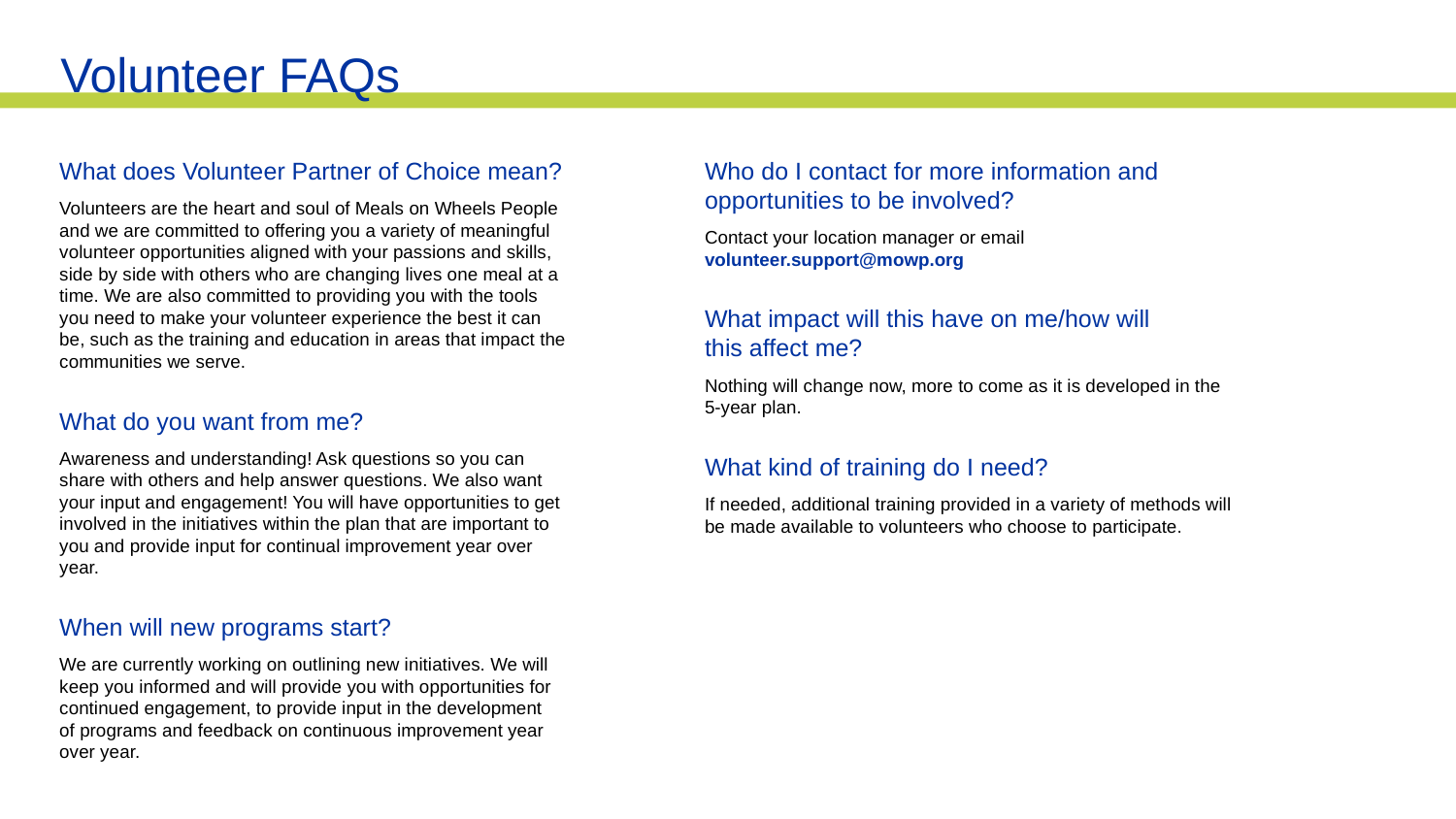

Volunteer FAQs

What does Volunteer Partner of Choice mean?
Volunteers are the heart and soul of Meals on Wheels People and we are committed to offering you a variety of meaningful volunteer opportunities aligned with your passions and skills, side by side with others who are changing lives one meal at a time. We are also committed to providing you with the tools you need to make your volunteer experience the best it can be, such as the training and education in areas that impact the communities we serve.
What do you want from me?
Awareness and understanding! Ask questions so you can share with others and help answer questions. We also want your input and engagement! You will have opportunities to get involved in the initiatives within the plan that are important to you and provide input for continual improvement year over year.
When will new programs start?
We are currently working on outlining new initiatives. We will keep you informed and will provide you with opportunities for continued engagement, to provide input in the development
of programs and feedback on continuous improvement year over year.
Who do I contact for more information and opportunities to be involved?
Contact your location manager or email volunteer.support@mowp.org
What impact will this have on me/how will
this affect me?
Nothing will change now, more to come as it is developed in the 5-year plan.
What kind of training do I need?
If needed, additional training provided in a variety of methods will be made available to volunteers who choose to participate.